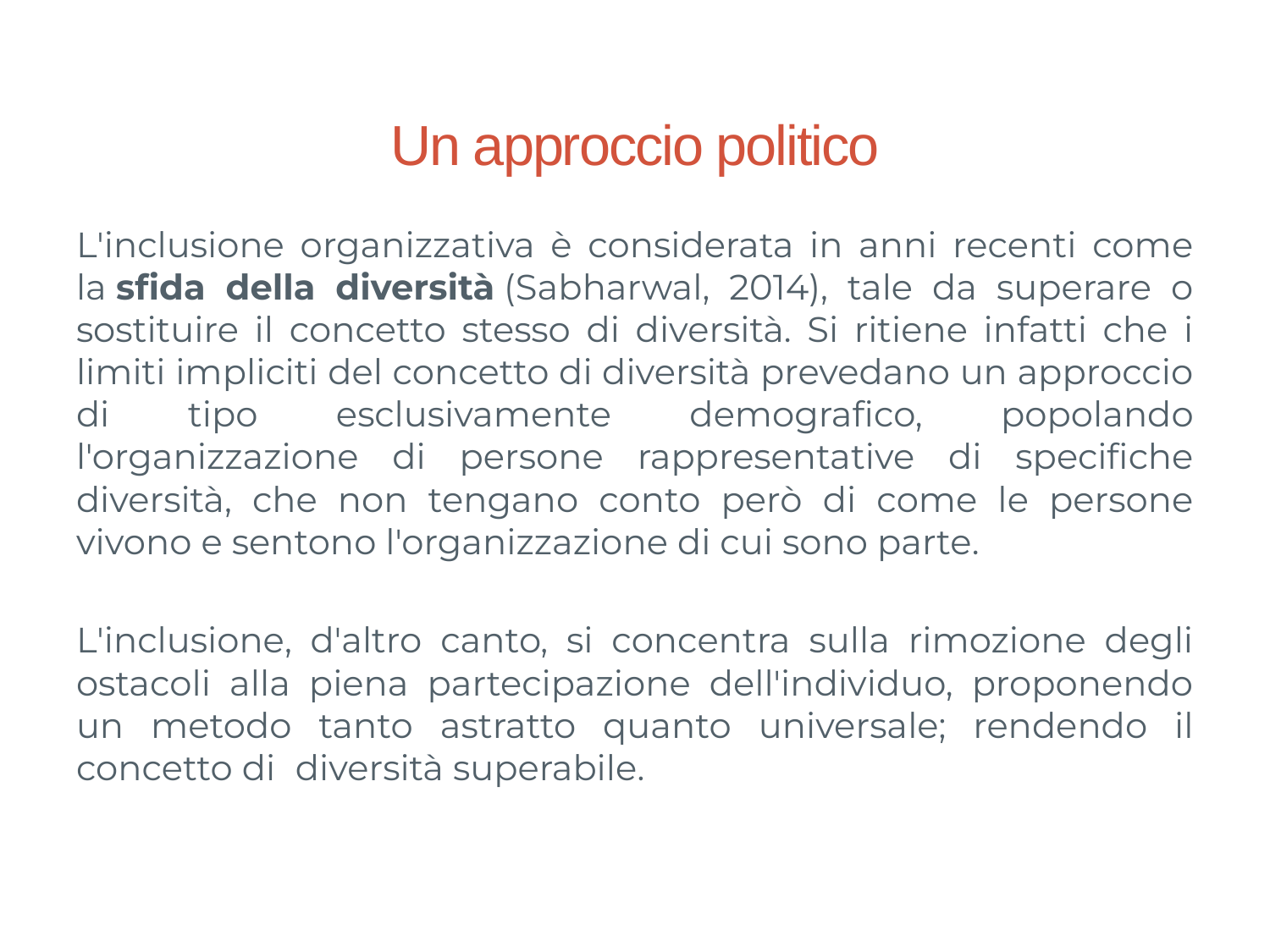

# Un approccio politico
L'inclusione organizzativa è considerata in anni recenti come la sfida della diversità (Sabharwal, 2014), tale da superare o sostituire il concetto stesso di diversità. Si ritiene infatti che i limiti impliciti del concetto di diversità prevedano un approccio di tipo esclusivamente demografico, popolando l'organizzazione di persone rappresentative di specifiche diversità, che non tengano conto però di come le persone vivono e sentono l'organizzazione di cui sono parte.

L'inclusione, d'altro canto, si concentra sulla rimozione degli ostacoli alla piena partecipazione dell'individuo, proponendo un metodo tanto astratto quanto universale; rendendo il concetto di  diversità superabile.